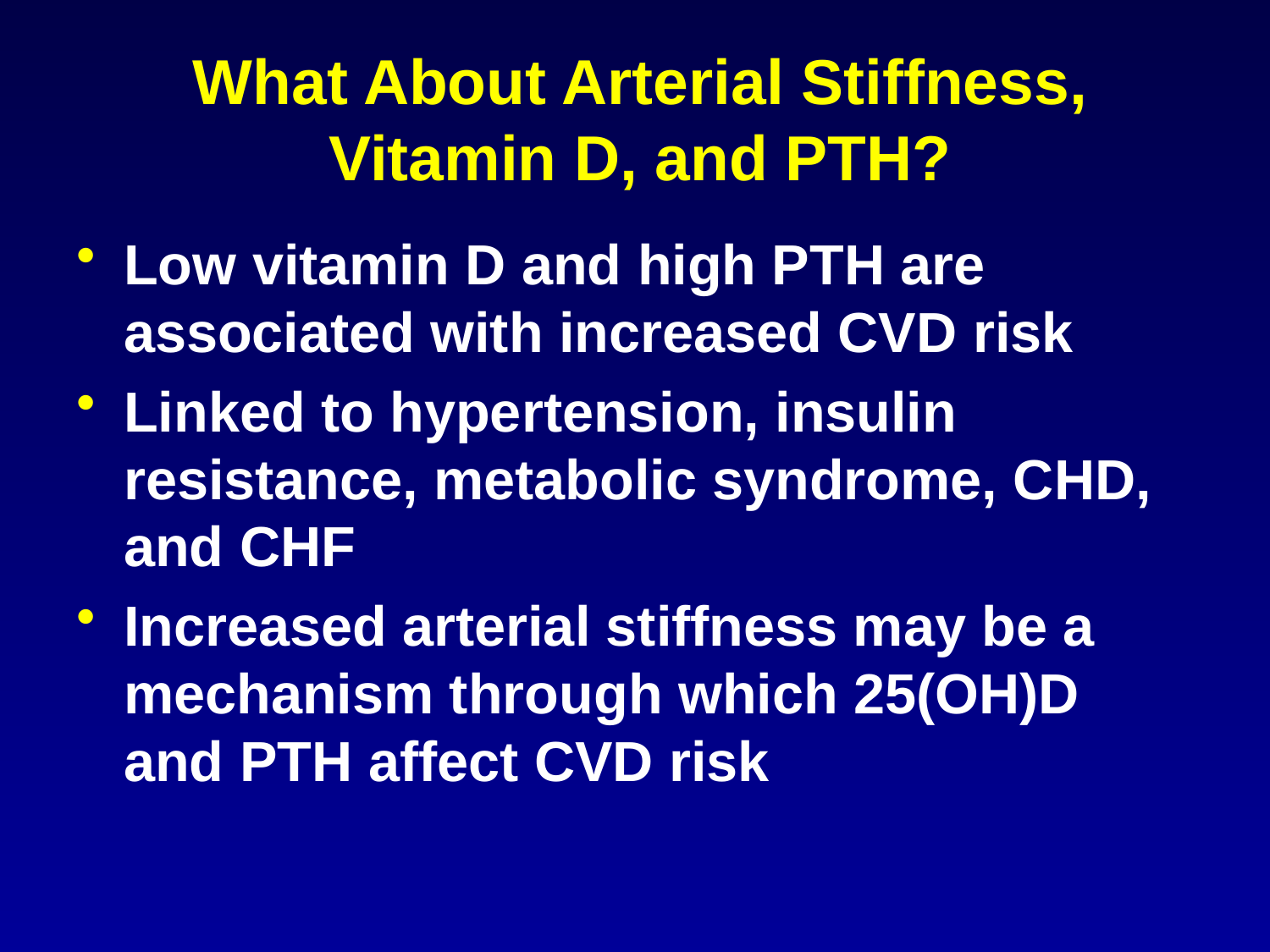

# What About Arterial Stiffness, Vitamin D, and PTH?
Low vitamin D and high PTH are associated with increased CVD risk
Linked to hypertension, insulin resistance, metabolic syndrome, CHD, and CHF
Increased arterial stiffness may be a mechanism through which 25(OH)D and PTH affect CVD risk